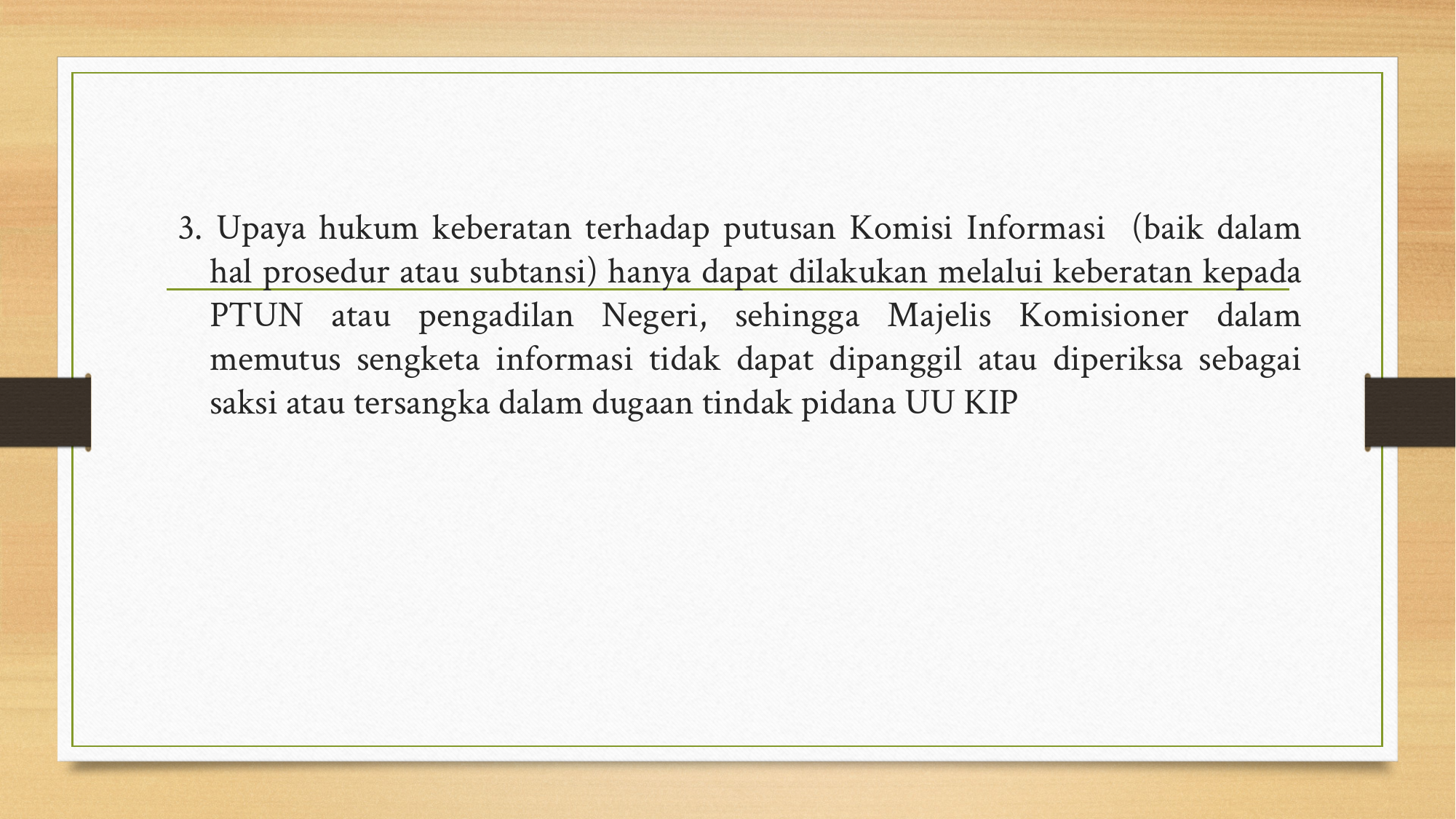

# 3. Upaya hukum keberatan terhadap putusan Komisi Informasi  (baik dalam hal prosedur atau subtansi) hanya dapat dilakukan melalui keberatan kepada PTUN atau pengadilan Negeri, sehingga Majelis Komisioner dalam memutus sengketa informasi tidak dapat dipanggil atau diperiksa sebagai saksi atau tersangka dalam dugaan tindak pidana UU KIP